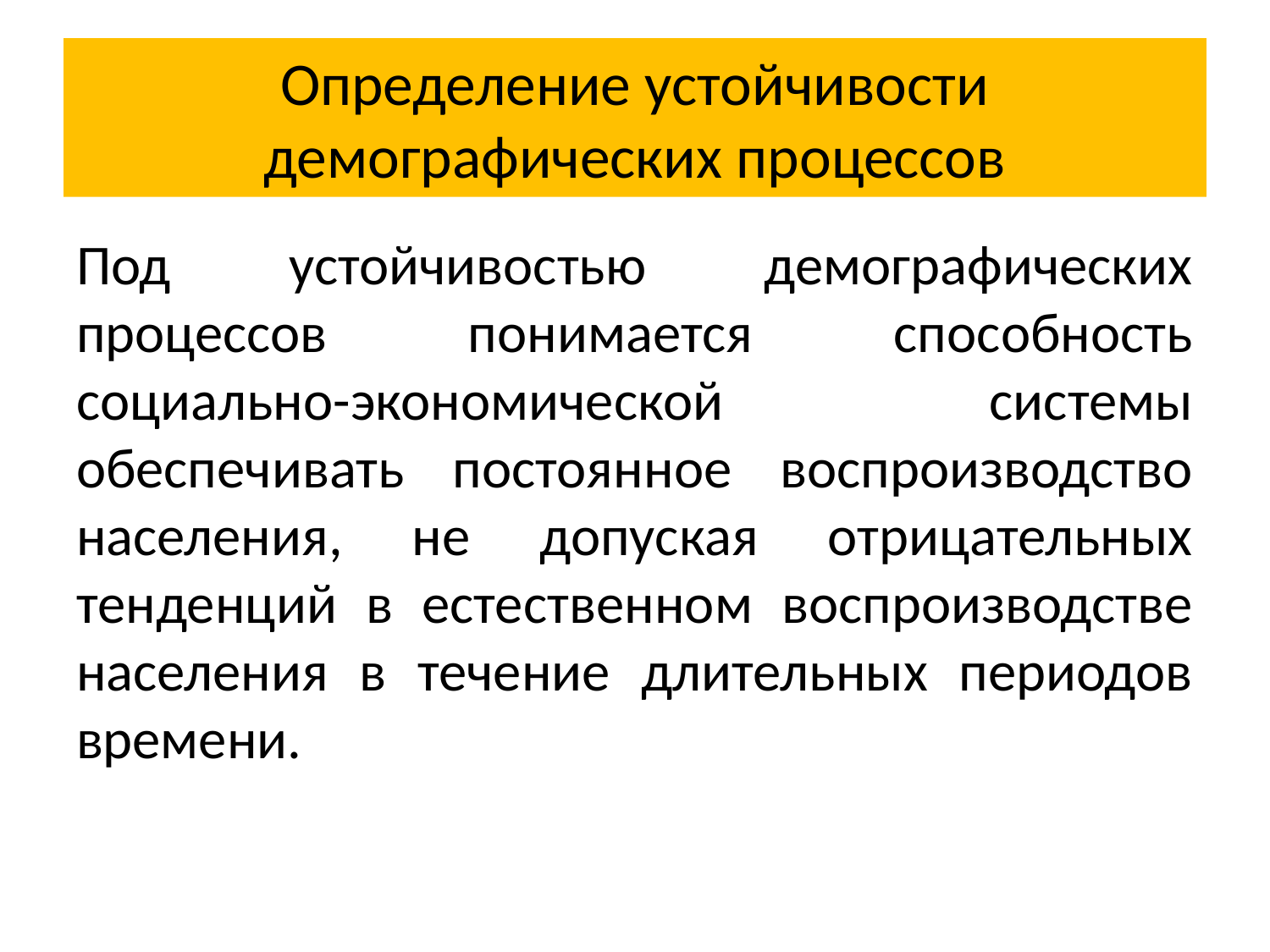

# Определение устойчивости демографических процессов
Под устойчивостью демографических процессов понимается способность социально-экономической системы обеспечивать постоянное воспроизводство населения, не допуская отрицательных тенденций в естественном воспроизводстве населения в течение длительных периодов времени.